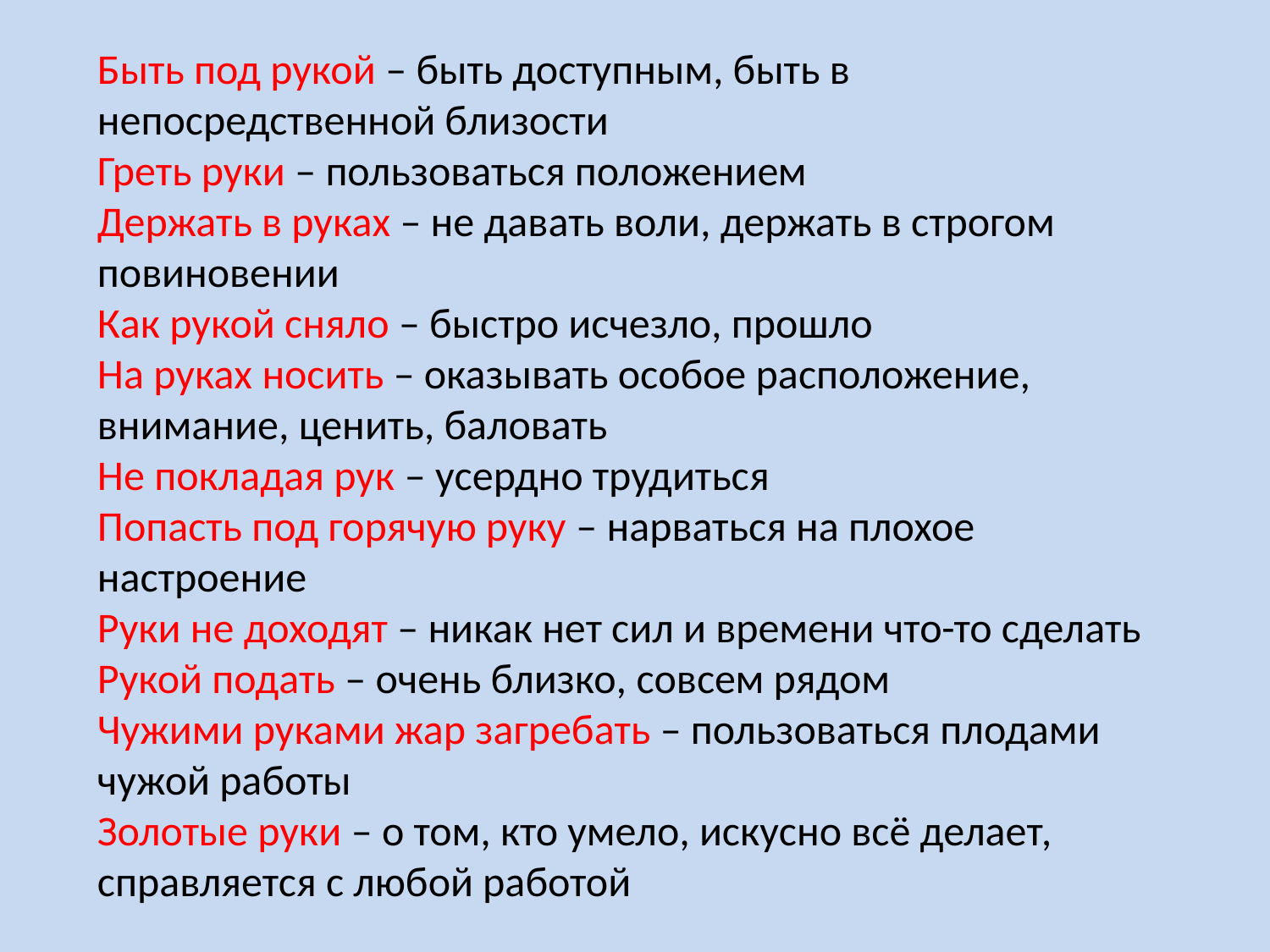

Быть под рукой – быть доступным, быть в непосредственной близости
Греть руки – пользоваться положением
Держать в руках – не давать воли, держать в строгом повиновении
Как рукой сняло – быстро исчезло, прошло
На руках носить – оказывать особое расположение, внимание, ценить, баловать
Не покладая рук – усердно трудиться
Попасть под горячую руку – нарваться на плохое настроение
Руки не доходят – никак нет сил и времени что-то сделать
Рукой подать – очень близко, совсем рядом
Чужими руками жар загребать – пользоваться плодами чужой работы
Золотые руки – о том, кто умело, искусно всё делает, справляется с любой работой